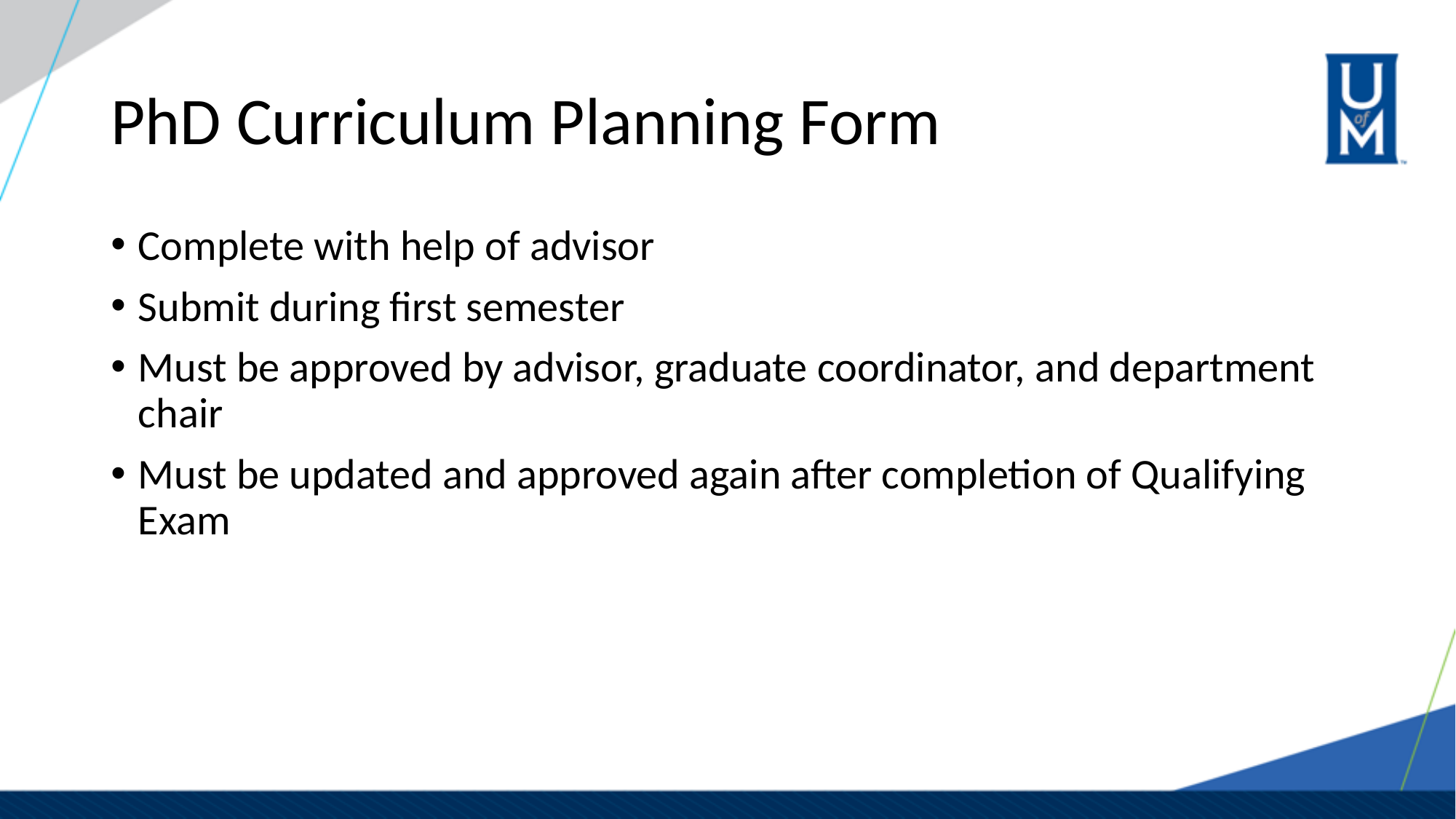

# PhD Curriculum Planning Form
Complete with help of advisor
Submit during first semester
Must be approved by advisor, graduate coordinator, and department chair
Must be updated and approved again after completion of Qualifying Exam